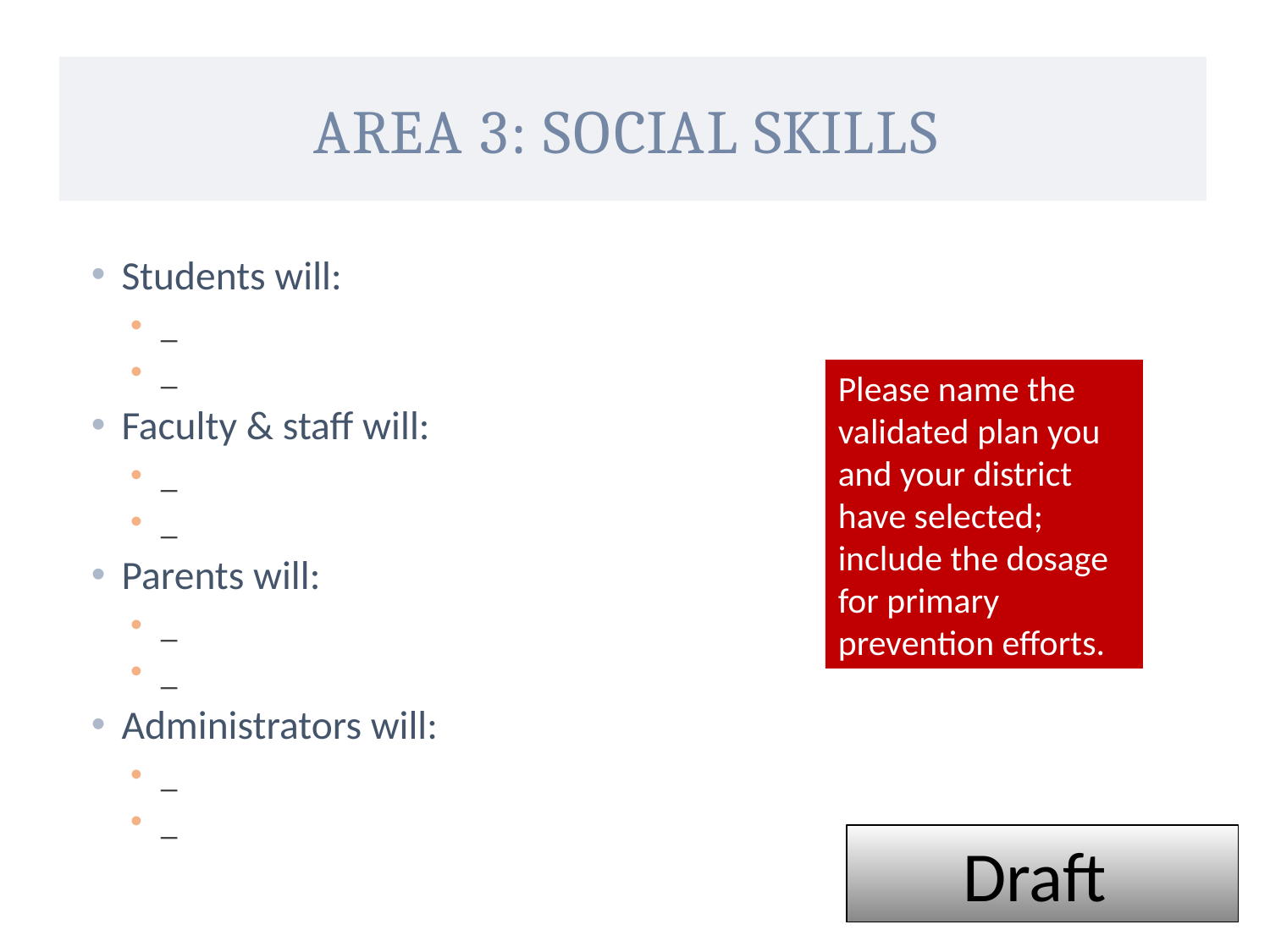

# Area 3: Social Skills
Students will:
_
_
Faculty & staff will:
_
_
Parents will:
_
_
Administrators will:
_
_
Please name the validated plan you and your district have selected; include the dosage for primary prevention efforts.
Draft